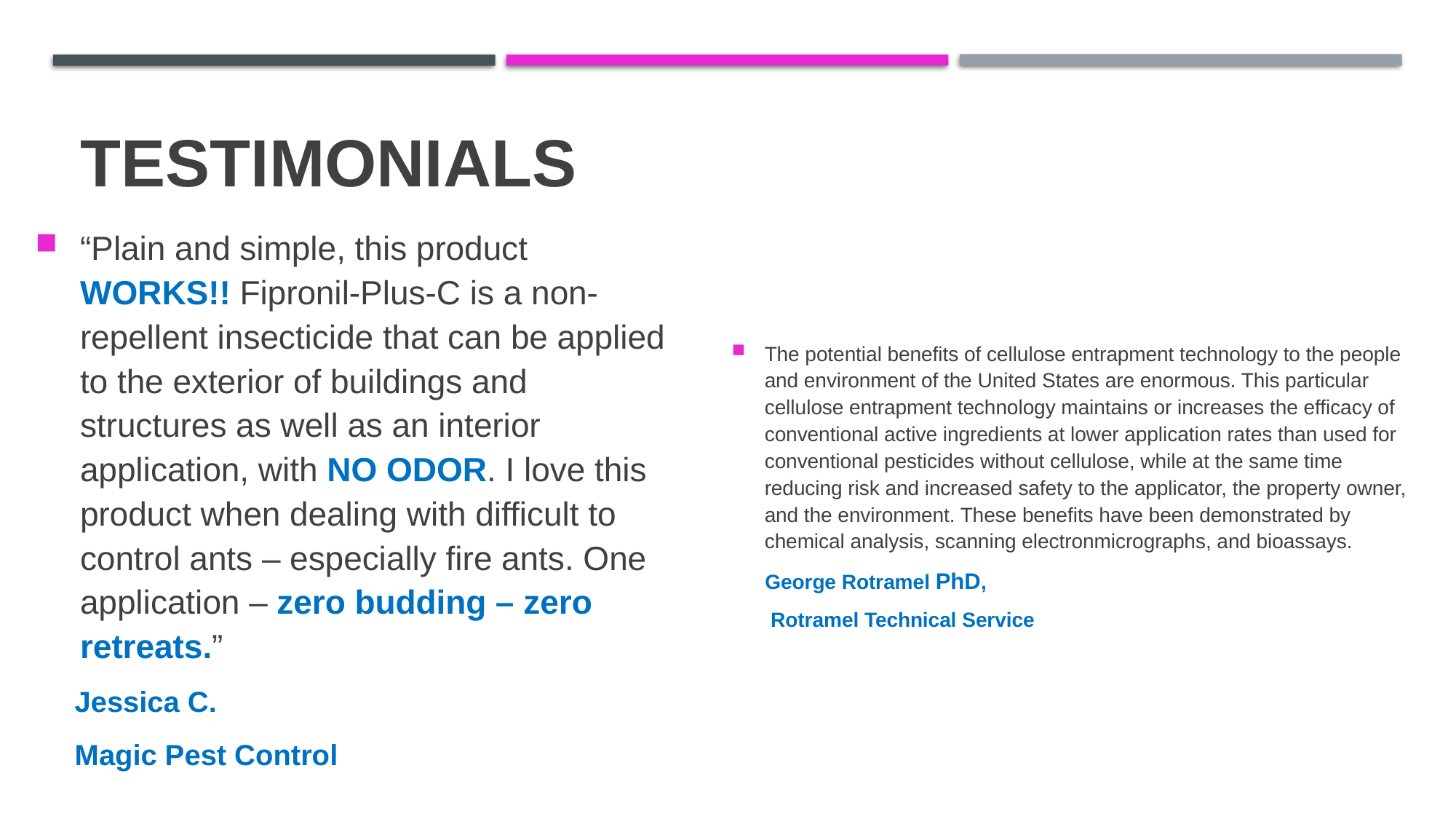

# TESTIMONIALS
“Plain and simple, this product WORKS!! Fipronil-Plus-C is a non-repellent insecticide that can be applied to the exterior of buildings and structures as well as an interior application, with NO ODOR. I love this product when dealing with difficult to control ants – especially fire ants. One application – zero budding – zero retreats.”
     Jessica C.
     Magic Pest Control

The potential benefits of cellulose entrapment technology to the people and environment of the United States are enormous. This particular cellulose entrapment technology maintains or increases the efficacy of conventional active ingredients at lower application rates than used for conventional pesticides without cellulose, while at the same time reducing risk and increased safety to the applicator, the property owner, and the environment. These benefits have been demonstrated by chemical analysis, scanning electronmicrographs, and bioassays.
      George Rotramel PhD,
       Rotramel Technical Service